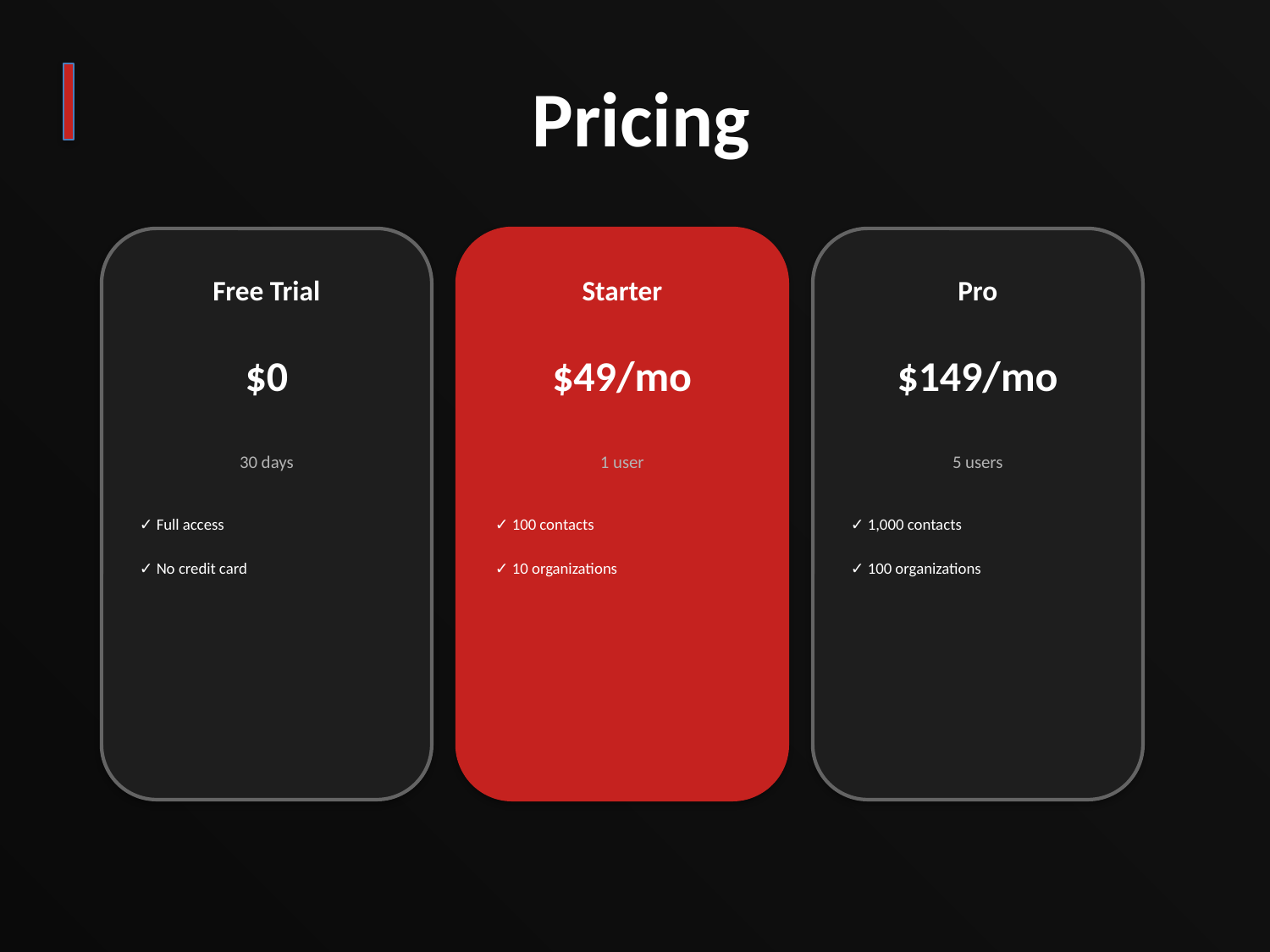

Pricing

Free Trial
Starter
Pro
$0
$49/mo
$149/mo
30 days
1 user
5 users
✓ Full access
✓ 100 contacts
✓ 1,000 contacts
✓ No credit card
✓ 10 organizations
✓ 100 organizations